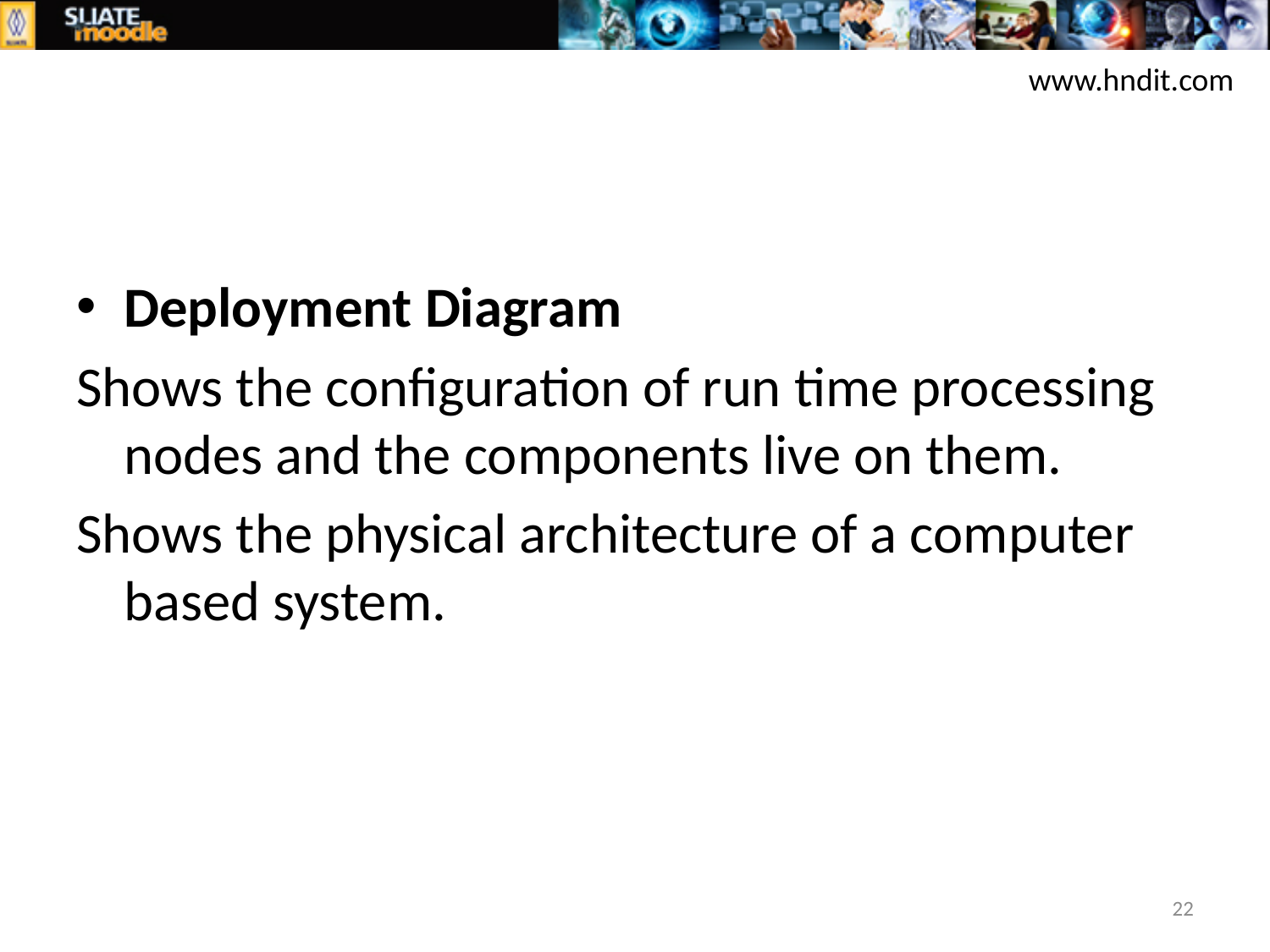

www.hndit.com
#
Deployment Diagram
Shows the configuration of run time processing nodes and the components live on them.
Shows the physical architecture of a computer based system.

22